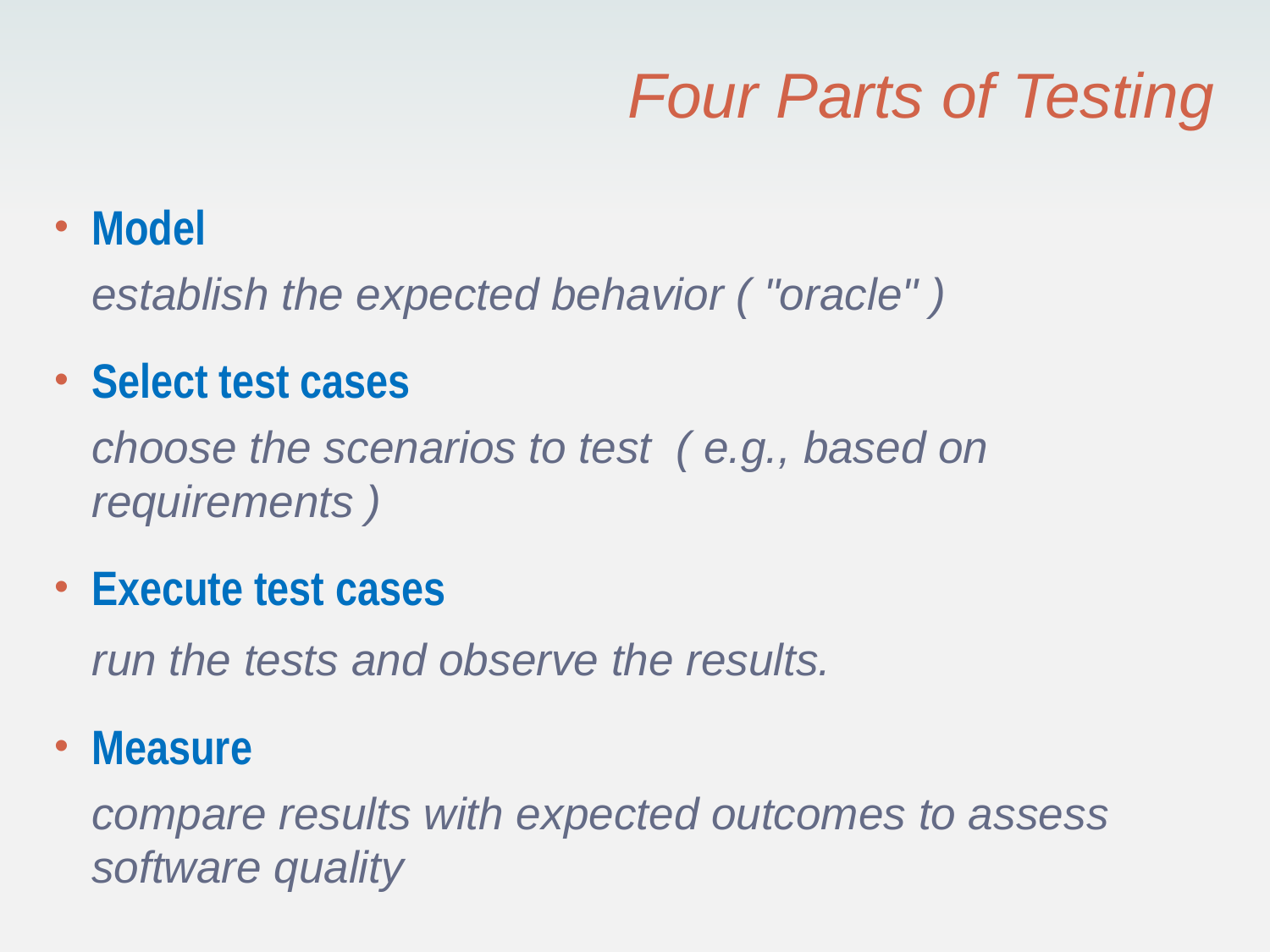

# Four Parts of Testing
Model
establish the expected behavior ( "oracle" )
Select test cases
choose the scenarios to test  ( e.g., based on requirements )
Execute test cases
run the tests and observe the results.
Measure
compare results with expected outcomes to assess software quality